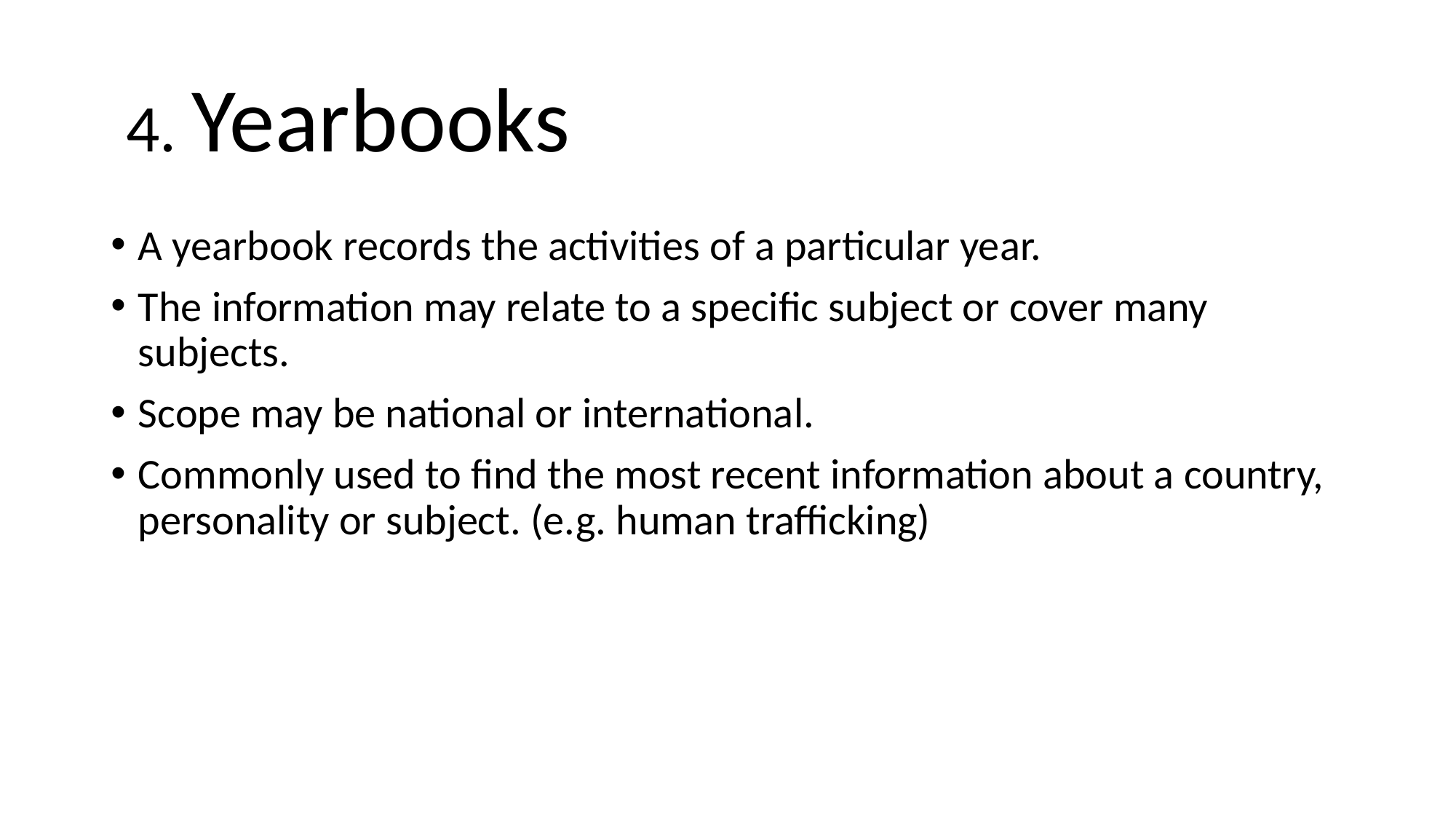

# 4. Yearbooks
A yearbook records the activities of a particular year.
The information may relate to a specific subject or cover many subjects.
Scope may be national or international.
Commonly used to find the most recent information about a country, personality or subject. (e.g. human trafficking)